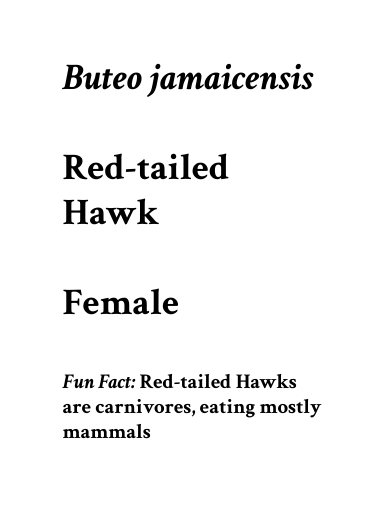

Buteo jamaicensis

Red-tailed Hawk

Female

Fun Fact: Red-tailed Hawks are carnivores, eating mostly mammals